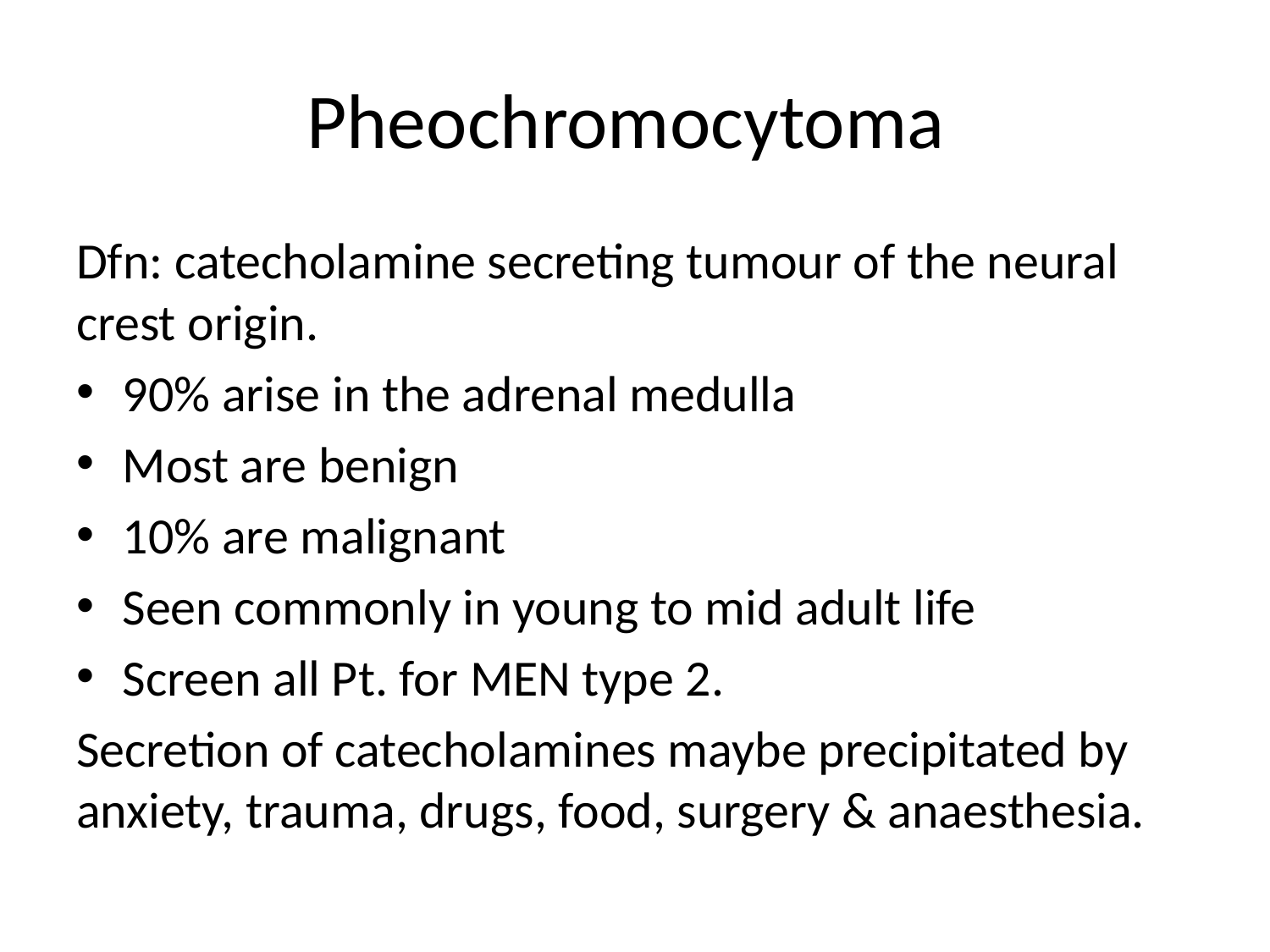

# Pheochromocytoma
Dfn: catecholamine secreting tumour of the neural crest origin.
90% arise in the adrenal medulla
Most are benign
10% are malignant
Seen commonly in young to mid adult life
Screen all Pt. for MEN type 2.
Secretion of catecholamines maybe precipitated by anxiety, trauma, drugs, food, surgery & anaesthesia.